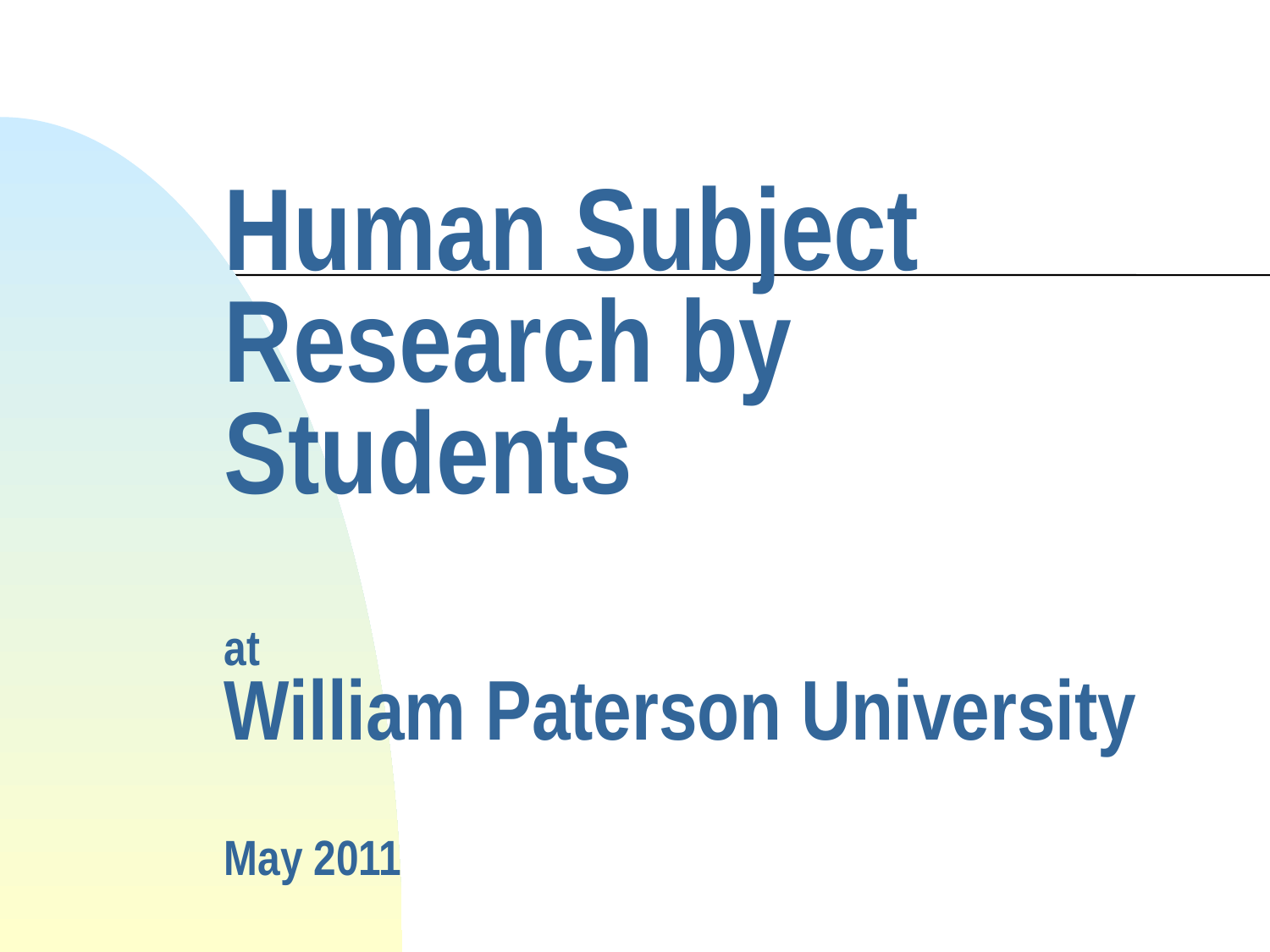

# Human Subject Research by Students at William Paterson University May 2011